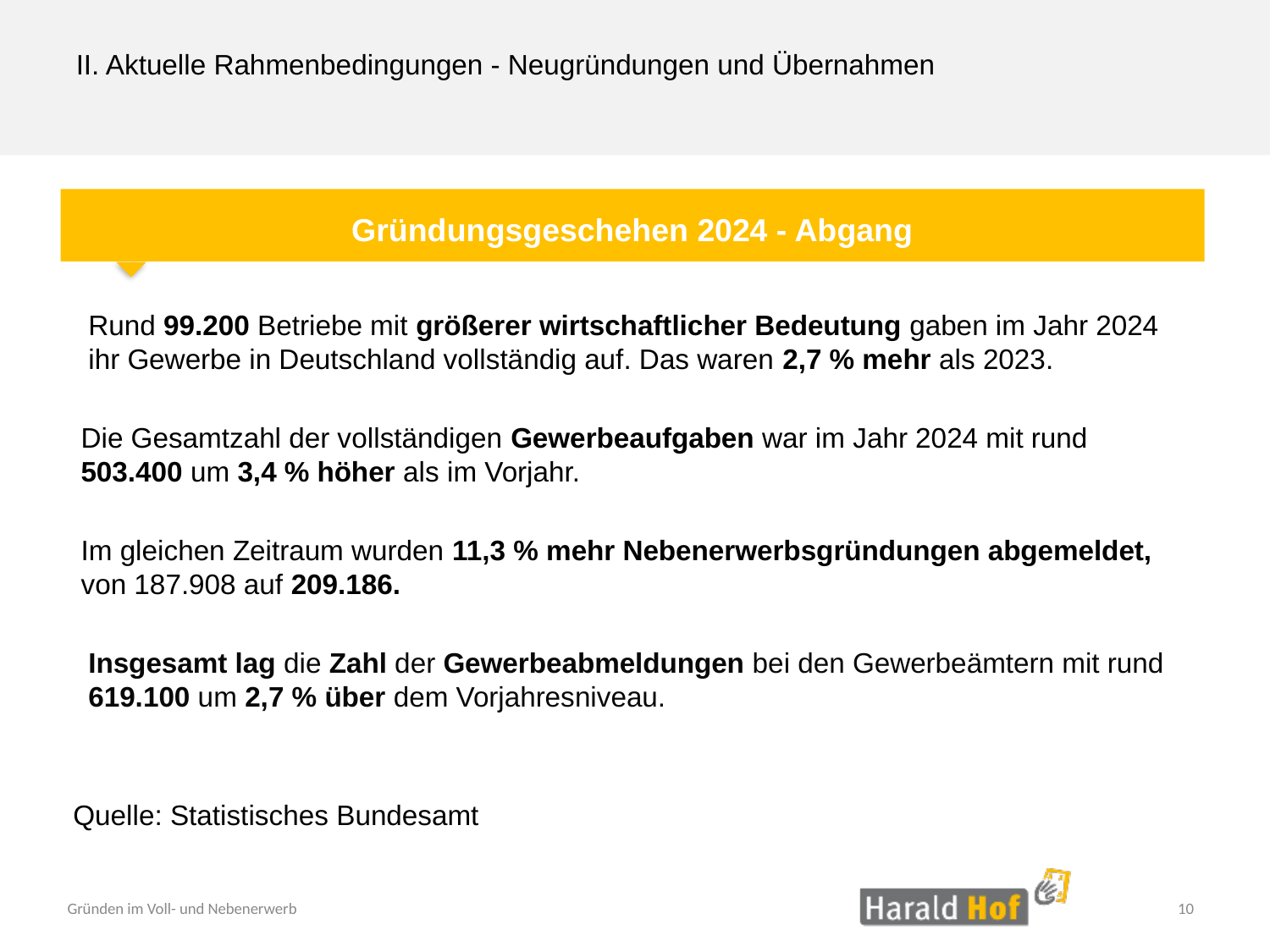

II. Aktuelle Rahmenbedingungen - Neugründungen und Übernahmen
Gründungsgeschehen 2024 - Abgang

Rund 99.200 Betriebe mit größerer wirtschaftlicher Bedeutung gaben im Jahr 2024 ihr Gewerbe in Deutschland vollständig auf. Das waren 2,7 % mehr als 2023.

 Die Gesamtzahl der vollständigen Gewerbeaufgaben war im Jahr 2024 mit rund
 503.400 um 3,4 % höher als im Vorjahr.

 Im gleichen Zeitraum wurden 11,3 % mehr Nebenerwerbsgründungen abgemeldet,
 von 187.908 auf 209.186.

Insgesamt lag die Zahl der Gewerbeabmeldungen bei den Gewerbeämtern mit rund 619.100 um 2,7 % über dem Vorjahresniveau.

Quelle: Statistisches Bundesamt
10
Gründen im Voll- und Nebenerwerb